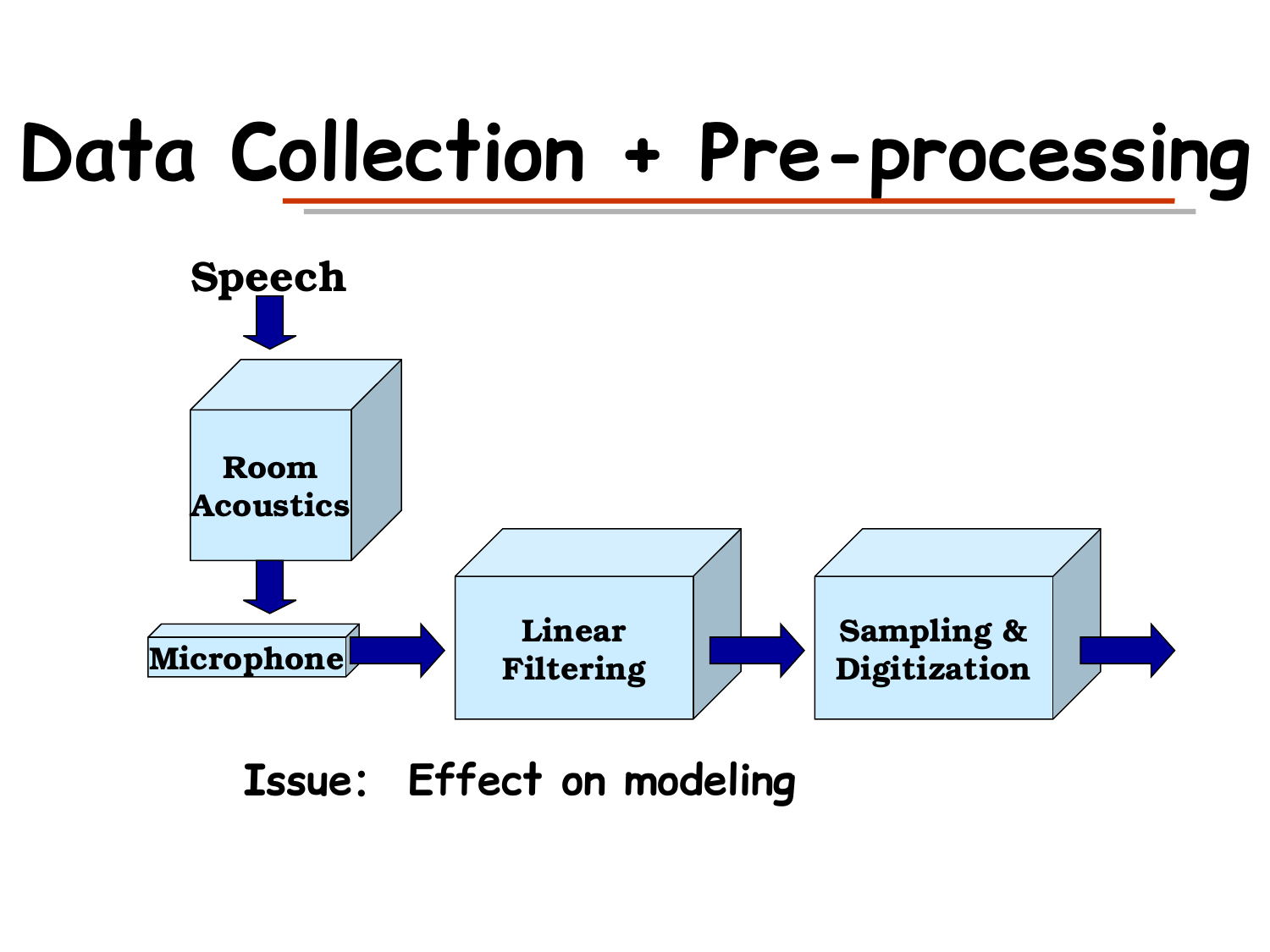

Data Collection + Pre-processing

Speech

Room
Acoustics
Linear
Filtering
Sampling &
Digitization

Microphone

Issue:  Effect on modeling